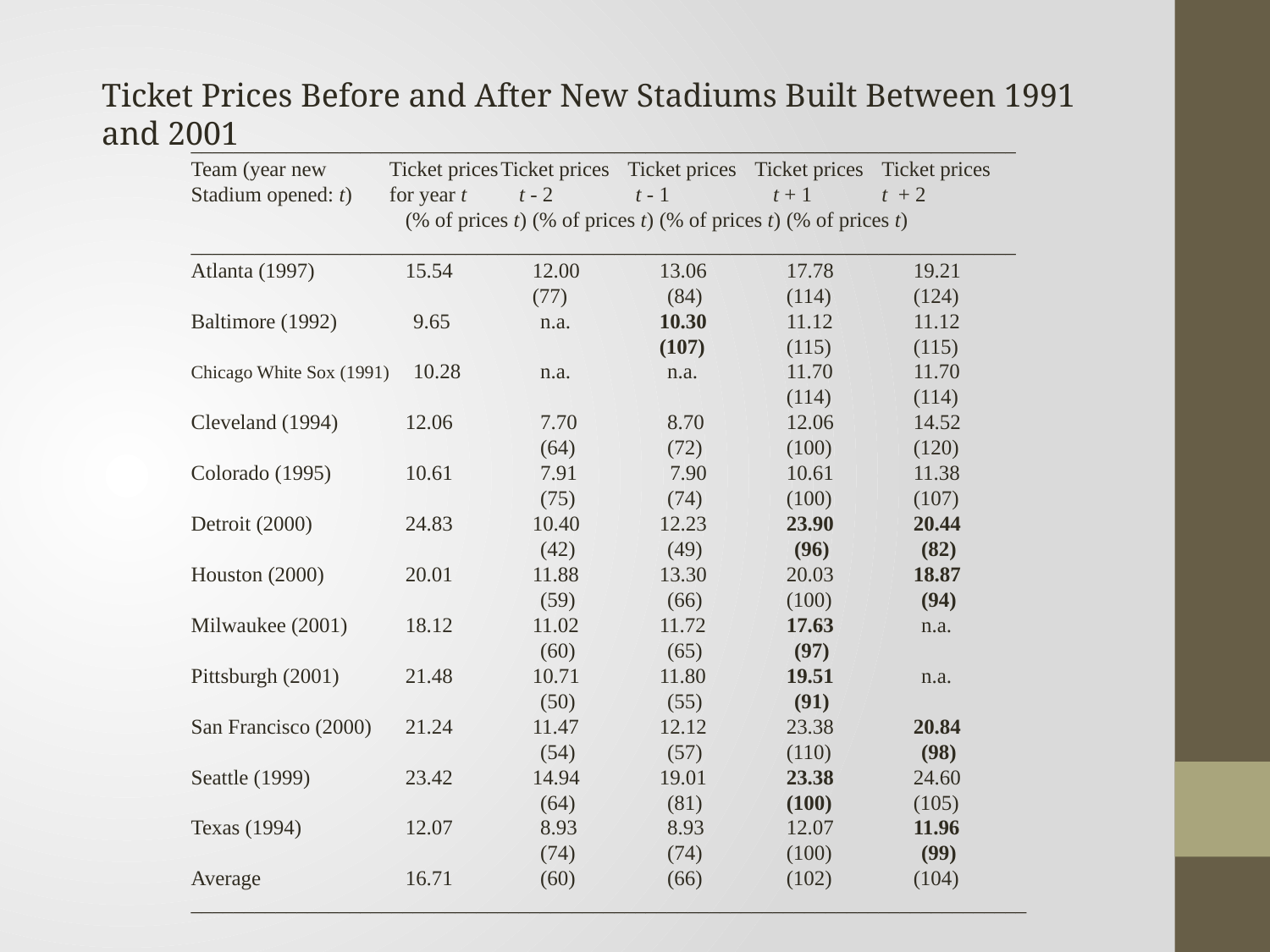

Ticket Prices Before and After New Stadiums Built Between 1991 and 2001
______________________________________________________________________________
Team (year new	Ticket prices	Ticket prices	Ticket prices	Ticket prices	Ticket prices
Stadium opened: t)	for year t		  t - 2		t - 1		  t + 1	t  + 2
		(% of prices t)	(% of prices t)	(% of prices t)	(% of prices t)
______________________________________________________________________________
Atlanta (1997)		15.54				12.00				13.06				17.78			19.21
							(77)					(84)				(114)			(124)
Baltimore (1992)			9.65					n.a.				10.30				11.12			11.12
												(107)				(115)			(115)
Chicago White Sox (1991)		10.28					n.a.					n.a.				11.70			11.70
																	(114)			(114)
Cleveland (1994)		12.06					7.70					8.70				12.06			14.52
								(64)					(72)				(100)			(120)
Colorado (1995)		10.61					7.91				  7.90				10.61			11.38
								(75)					(74)				(100)			(107)
Detroit (2000)		24.83				10.40				12.23				23.90			20.44
								(42)					(49)					(96)				(82)
Houston (2000)		20.01				11.88				13.30				20.03			18.87
								(59)					(66)				(100)				(94)
Milwaukee (2001)		18.12				11.02				11.72				17.63				n.a.
								(60)					(65)					(97)
Pittsburgh (2001)		21.48				10.71				11.80				19.51				n.a.
								(50)					(55)					(91)
San Francisco (2000)		21.24				11.47				12.12				23.38			20.84
								(54)					(57)				(110)				(98)
Seattle (1999)		23.42				14.94				19.01				23.38			24.60
								(64)					(81)				(100)			(105)
Texas (1994)		12.07					8.93					8.93				12.07			11.96
								(74)					(74)				(100)				(99)
Average		16.71					(60)					(66)				(102)			(104)
_______________________________________________________________________________